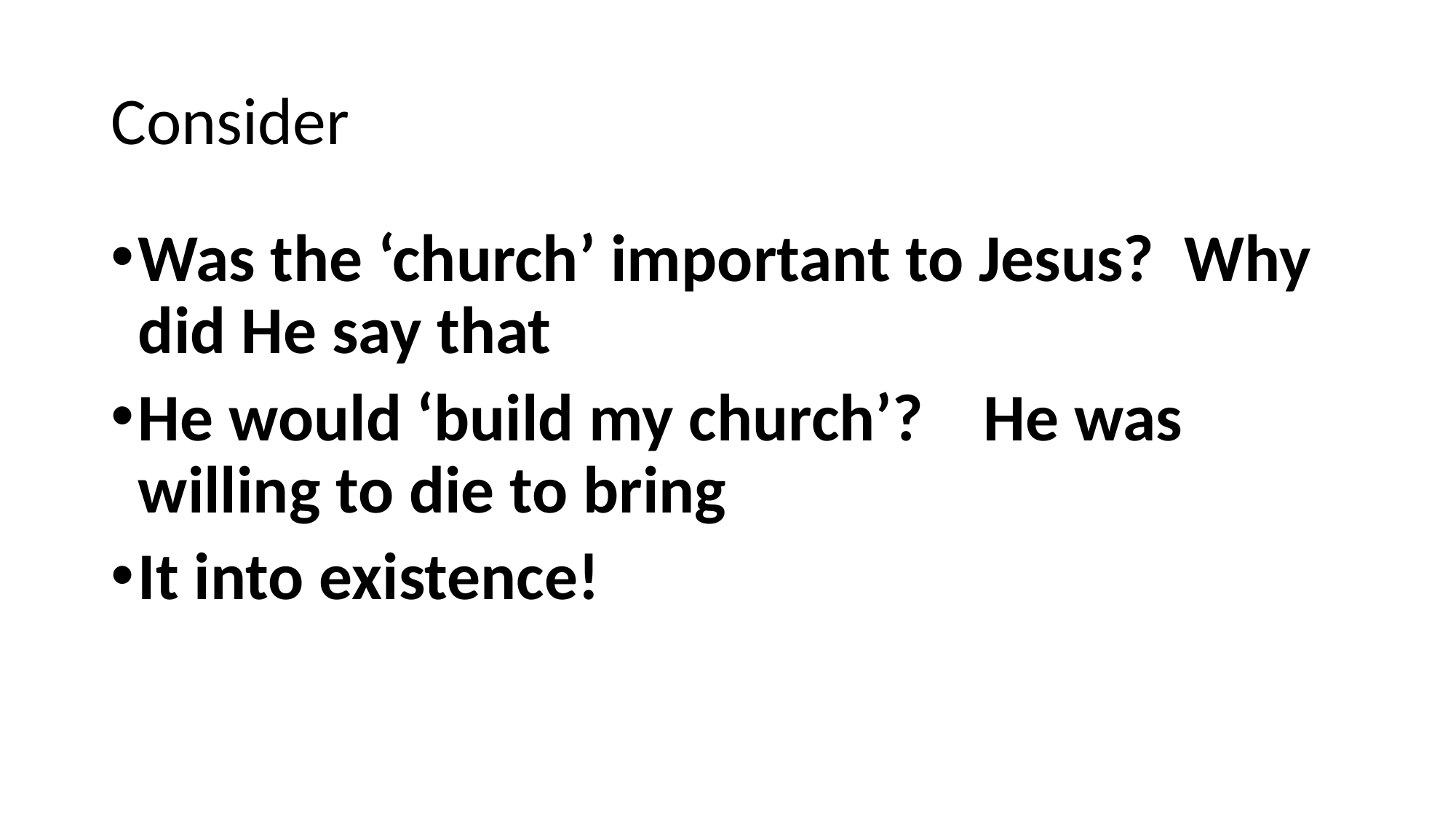

# Consider
Was the ‘church’ important to Jesus?  Why did He say that
He would ‘build my church’?    He was willing to die to bring
It into existence!